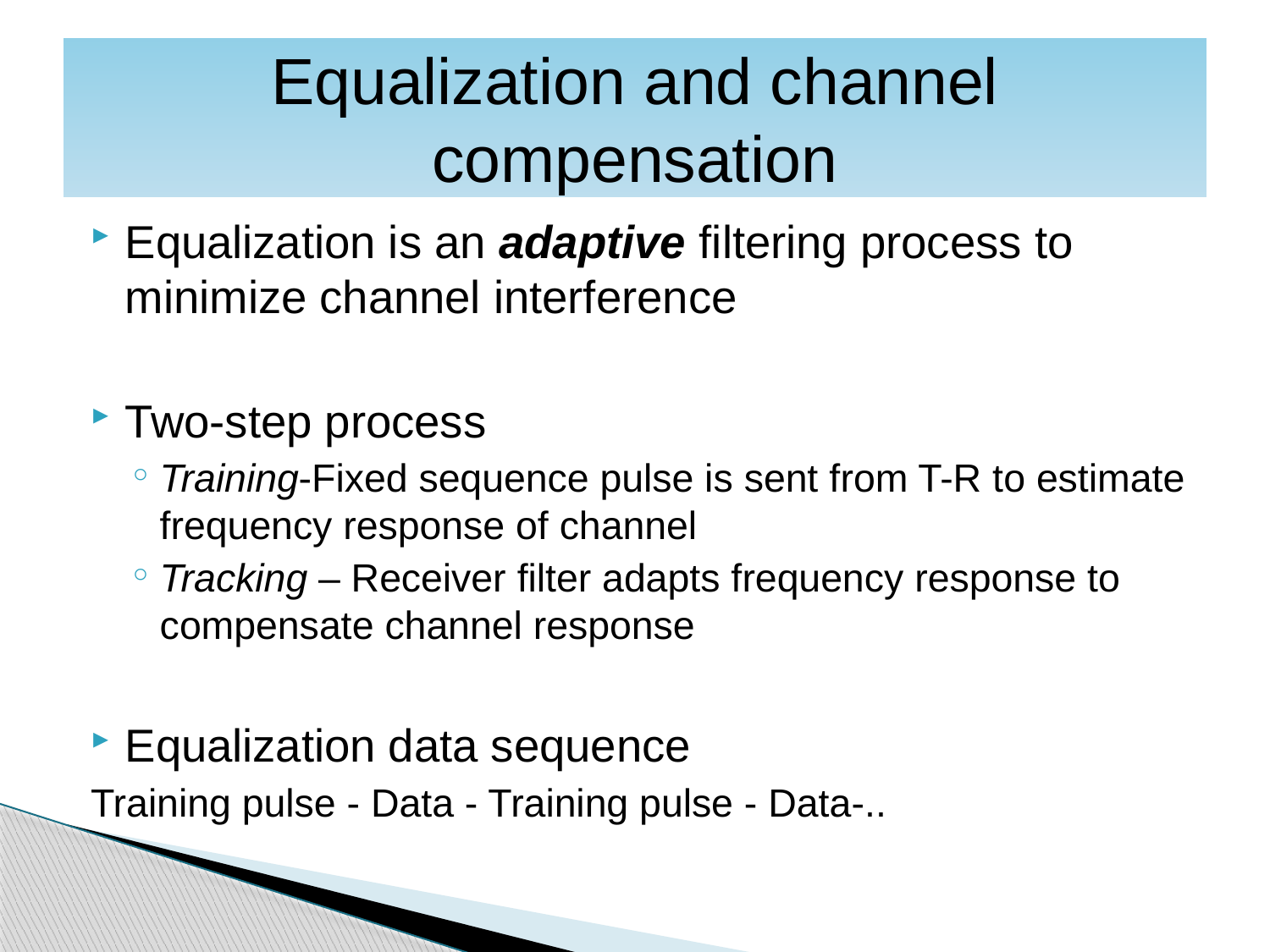

# Equalization and channel compensation
Equalization is an adaptive filtering process to minimize channel interference

Two-step process
Training-Fixed sequence pulse is sent from T-R to estimate frequency response of channel
Tracking – Receiver filter adapts frequency response to compensate channel response

Equalization data sequence
	Training pulse - Data - Training pulse - Data-..